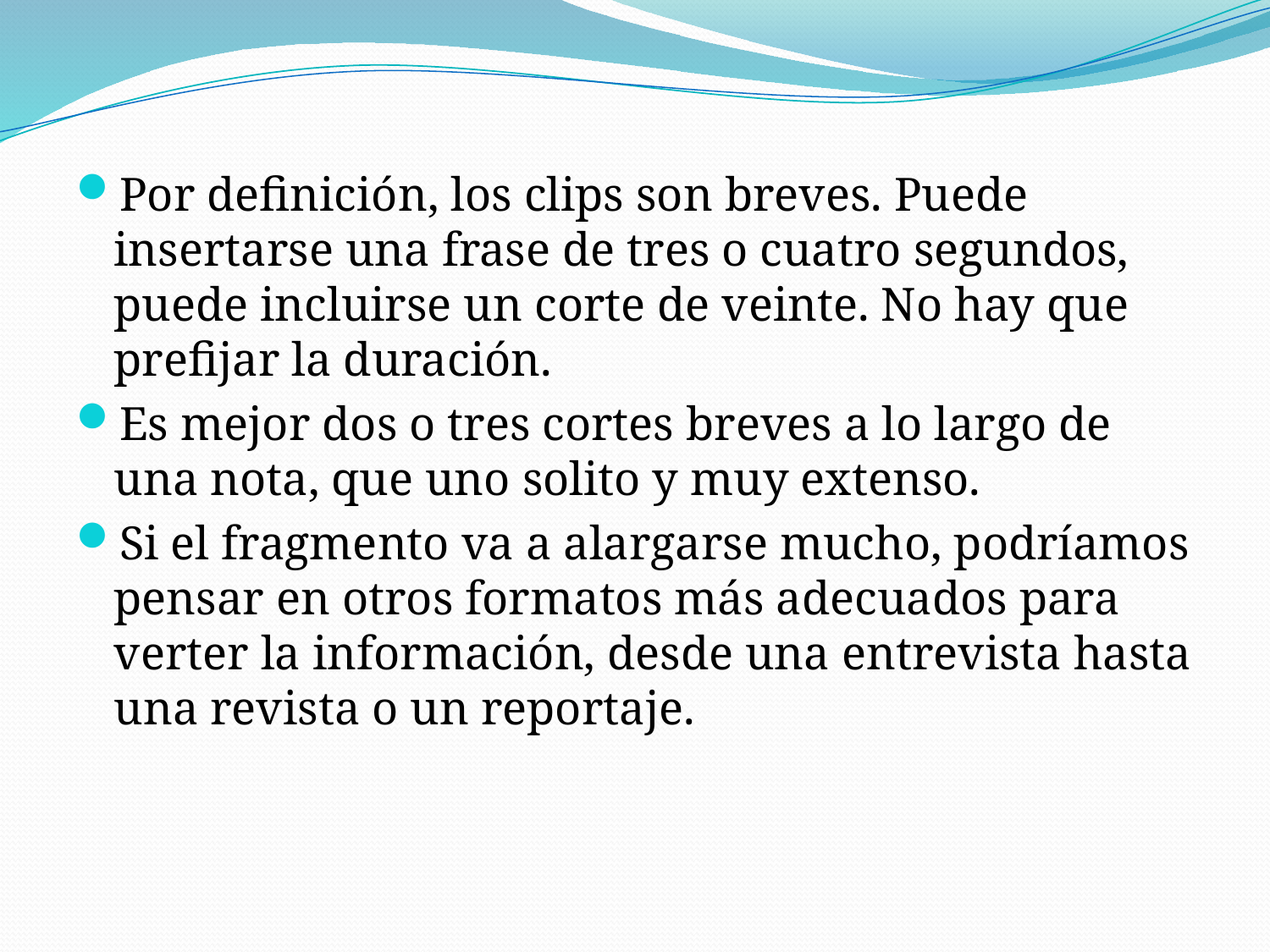

Por definición, los clips son breves. Puede insertarse una frase de tres o cuatro segundos, puede incluirse un corte de veinte. No hay que prefijar la duración.
Es mejor dos o tres cortes breves a lo largo de una nota, que uno solito y muy extenso.
Si el fragmento va a alargarse mucho, podríamos pensar en otros formatos más adecuados para verter la información, desde una entrevista hasta una revista o un reportaje.